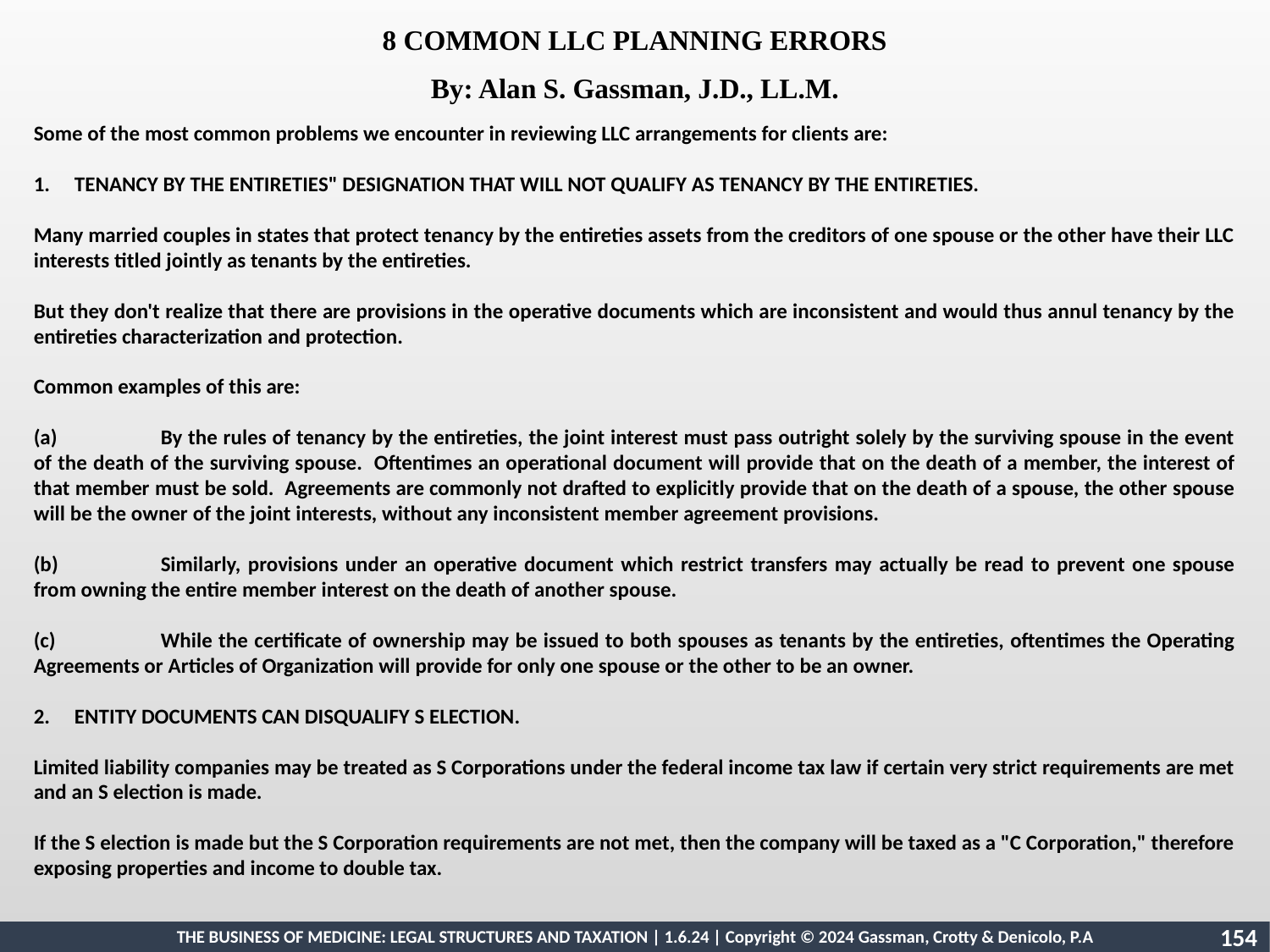

8 COMMON LLC PLANNING ERRORS
By: Alan S. Gassman, J.D., LL.M.
Some of the most common problems we encounter in reviewing LLC arrangements for clients are:

1.     Tenancy by the Entireties" Designation that Will not Qualify as Tenancy by the Entireties.

Many married couples in states that protect tenancy by the entireties assets from the creditors of one spouse or the other have their LLC interests titled jointly as tenants by the entireties.

But they don't realize that there are provisions in the operative documents which are inconsistent and would thus annul tenancy by the entireties characterization and protection.

Common examples of this are:

(a)	By the rules of tenancy by the entireties, the joint interest must pass outright solely by the surviving spouse in the event of the death of the surviving spouse.  Oftentimes an operational document will provide that on the death of a member, the interest of that member must be sold.  Agreements are commonly not drafted to explicitly provide that on the death of a spouse, the other spouse will be the owner of the joint interests, without any inconsistent member agreement provisions.

(b)	Similarly, provisions under an operative document which restrict transfers may actually be read to prevent one spouse from owning the entire member interest on the death of another spouse.

(c)	While the certificate of ownership may be issued to both spouses as tenants by the entireties, oftentimes the Operating Agreements or Articles of Organization will provide for only one spouse or the other to be an owner.

2.     Entity Documents can Disqualify S Election.

Limited liability companies may be treated as S Corporations under the federal income tax law if certain very strict requirements are met and an S election is made.

If the S election is made but the S Corporation requirements are not met, then the company will be taxed as a "C Corporation," therefore exposing properties and income to double tax.